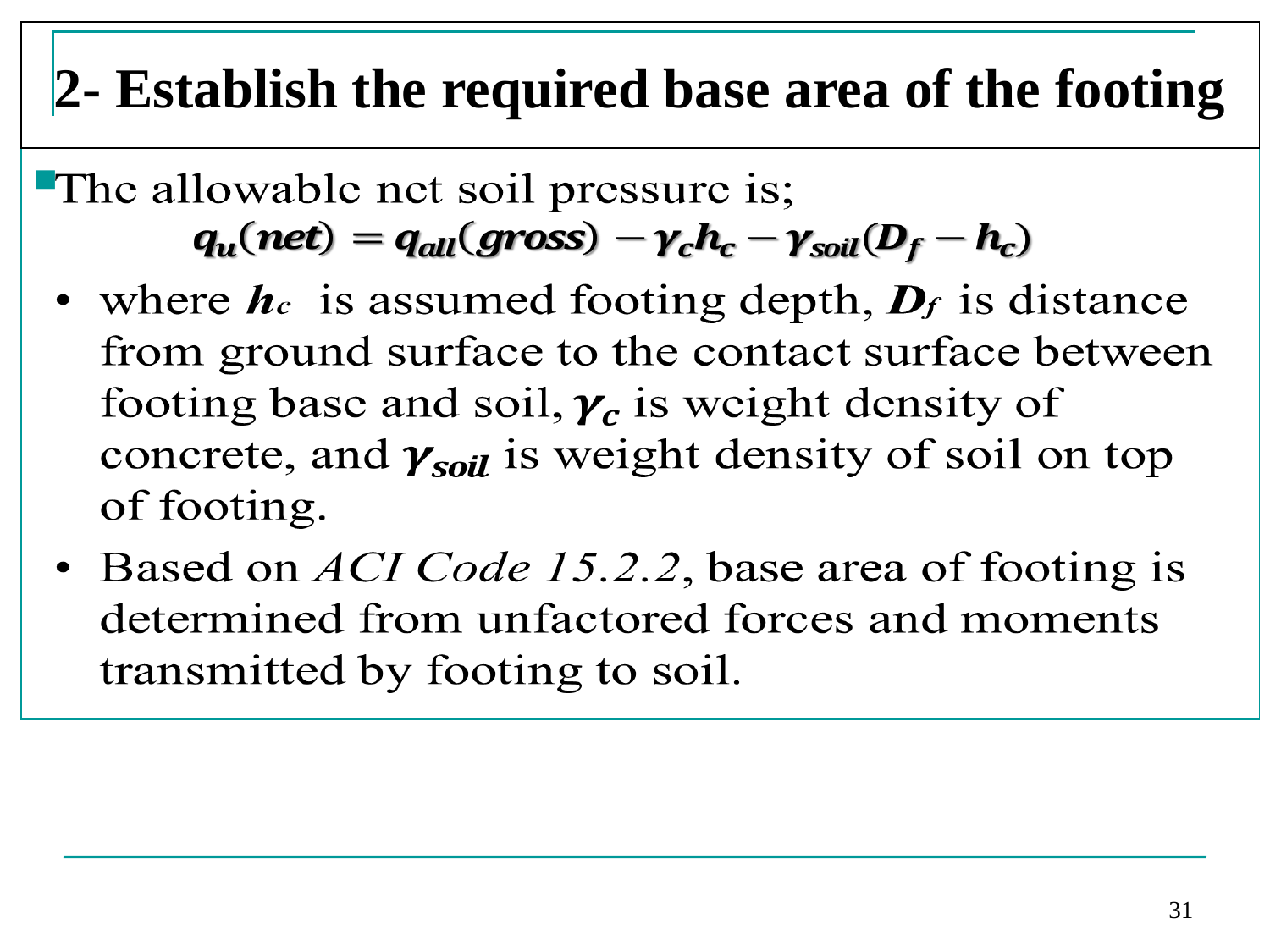

2- Establish the required base area of the footing

31